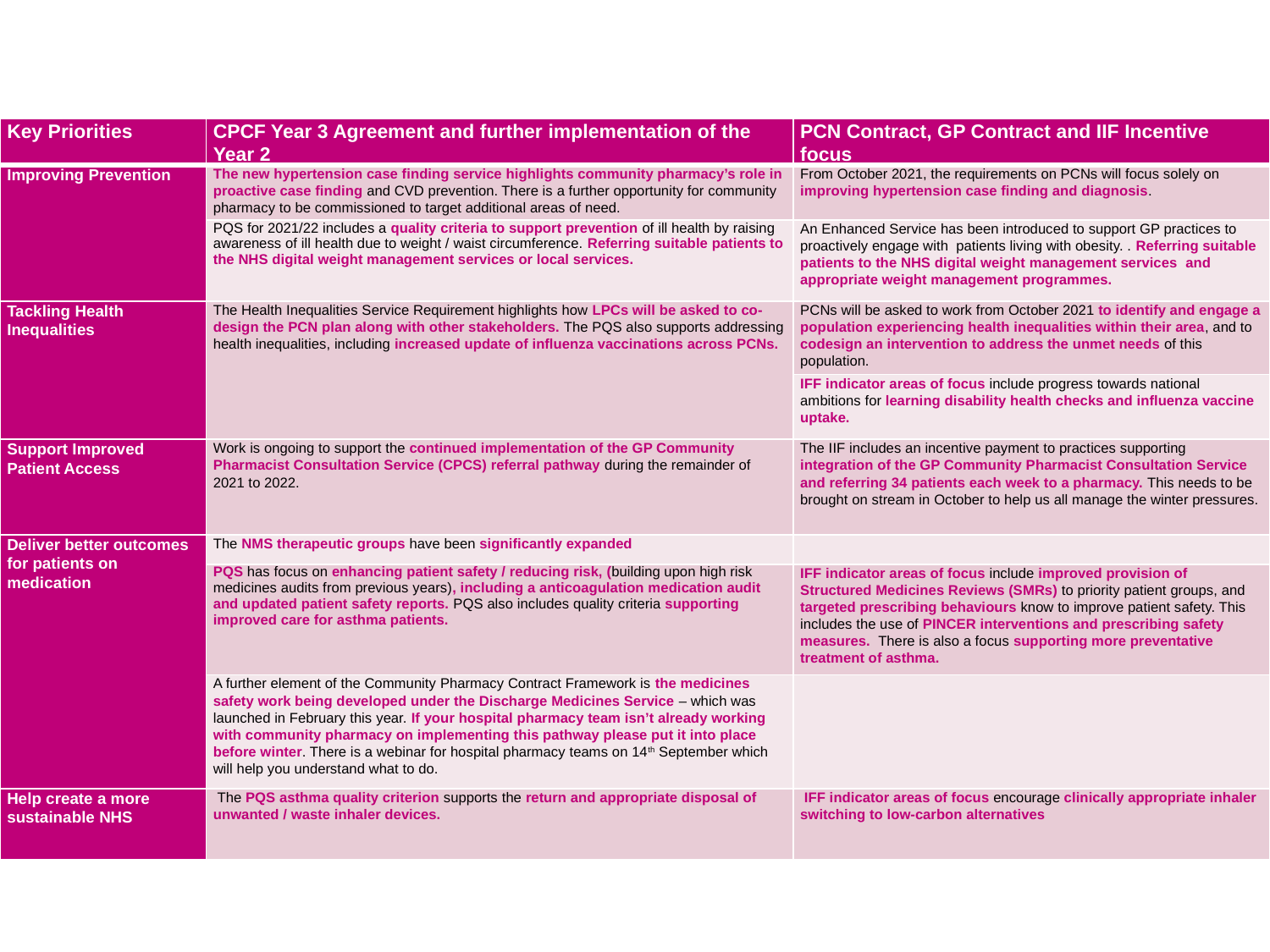

| Key Priorities | CPCF Year 3 Agreement and further implementation of the Year 2 | PCN Contract, GP Contract and IIF Incentive focus |
| --- | --- | --- |
| Improving Prevention | The new hypertension case finding service highlights community pharmacy’s role in proactive case finding and CVD prevention. There is a further opportunity for community pharmacy to be commissioned to target additional areas of need. | From October 2021, the requirements on PCNs will focus solely on improving hypertension case finding and diagnosis. |
|  | PQS for 2021/22 includes a quality criteria to support prevention of ill health by raising awareness of ill health due to weight / waist circumference. Referring suitable patients to the NHS digital weight management services or local services. | An Enhanced Service has been introduced to support GP practices to proactively engage with patients living with obesity. . Referring suitable patients to the NHS digital weight management services and appropriate weight management programmes. |
| Tackling Health Inequalities | The Health Inequalities Service Requirement highlights how LPCs will be asked to co-design the PCN plan along with other stakeholders. The PQS also supports addressing health inequalities, including increased update of influenza vaccinations across PCNs. | PCNs will be asked to work from October 2021 to identify and engage a population experiencing health inequalities within their area, and to codesign an intervention to address the unmet needs of this population. |
|  |  | IFF indicator areas of focus include progress towards national ambitions for learning disability health checks and influenza vaccine uptake. |
| Support Improved Patient Access | Work is ongoing to support the continued implementation of the GP Community Pharmacist Consultation Service (CPCS) referral pathway during the remainder of 2021 to 2022. | The IIF includes an incentive payment to practices supporting integration of the GP Community Pharmacist Consultation Service and referring 34 patients each week to a pharmacy. This needs to be brought on stream in October to help us all manage the winter pressures. |
| Deliver better outcomes for patients on medication | The NMS therapeutic groups have been significantly expanded |  |
|  | PQS has focus on enhancing patient safety / reducing risk, (building upon high risk medicines audits from previous years), including a anticoagulation medication audit and updated patient safety reports. PQS also includes quality criteria supporting improved care for asthma patients. | IFF indicator areas of focus include improved provision of Structured Medicines Reviews (SMRs) to priority patient groups, and targeted prescribing behaviours know to improve patient safety. This includes the use of PINCER interventions and prescribing safety measures. There is also a focus supporting more preventative treatment of asthma. |
|  | A further element of the Community Pharmacy Contract Framework is the medicines safety work being developed under the Discharge Medicines Service – which was launched in February this year. If your hospital pharmacy team isn’t already working with community pharmacy on implementing this pathway please put it into place before winter. There is a webinar for hospital pharmacy teams on 14th September which will help you understand what to do. |  |
| Help create a more sustainable NHS | The PQS asthma quality criterion supports the return and appropriate disposal of unwanted / waste inhaler devices. | IFF indicator areas of focus encourage clinically appropriate inhaler switching to low-carbon alternatives |
#

10